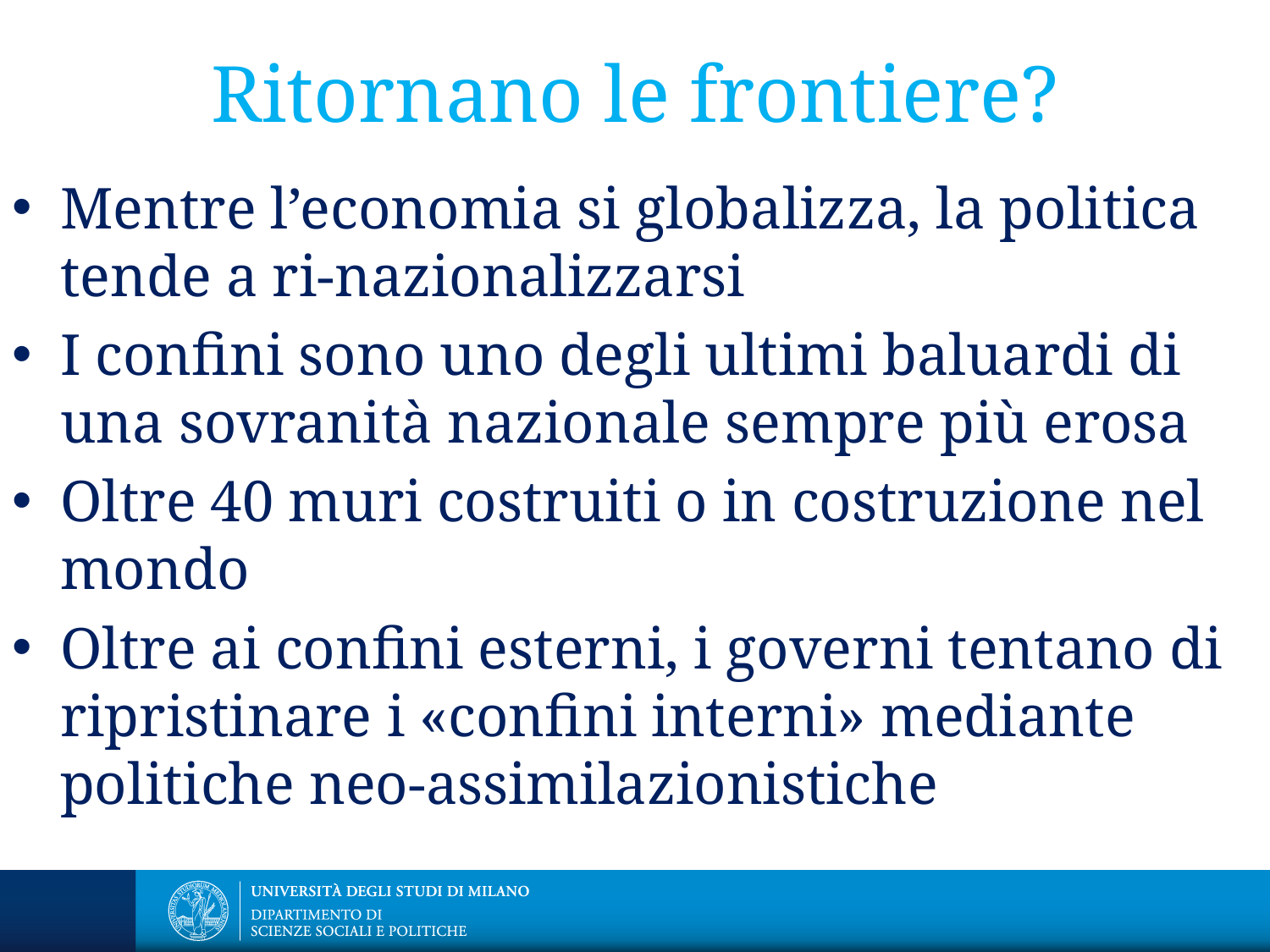

# Ritornano le frontiere?
Mentre l’economia si globalizza, la politica tende a ri-nazionalizzarsi
I confini sono uno degli ultimi baluardi di una sovranità nazionale sempre più erosa
Oltre 40 muri costruiti o in costruzione nel mondo
Oltre ai confini esterni, i governi tentano di ripristinare i «confini interni» mediante politiche neo-assimilazionistiche